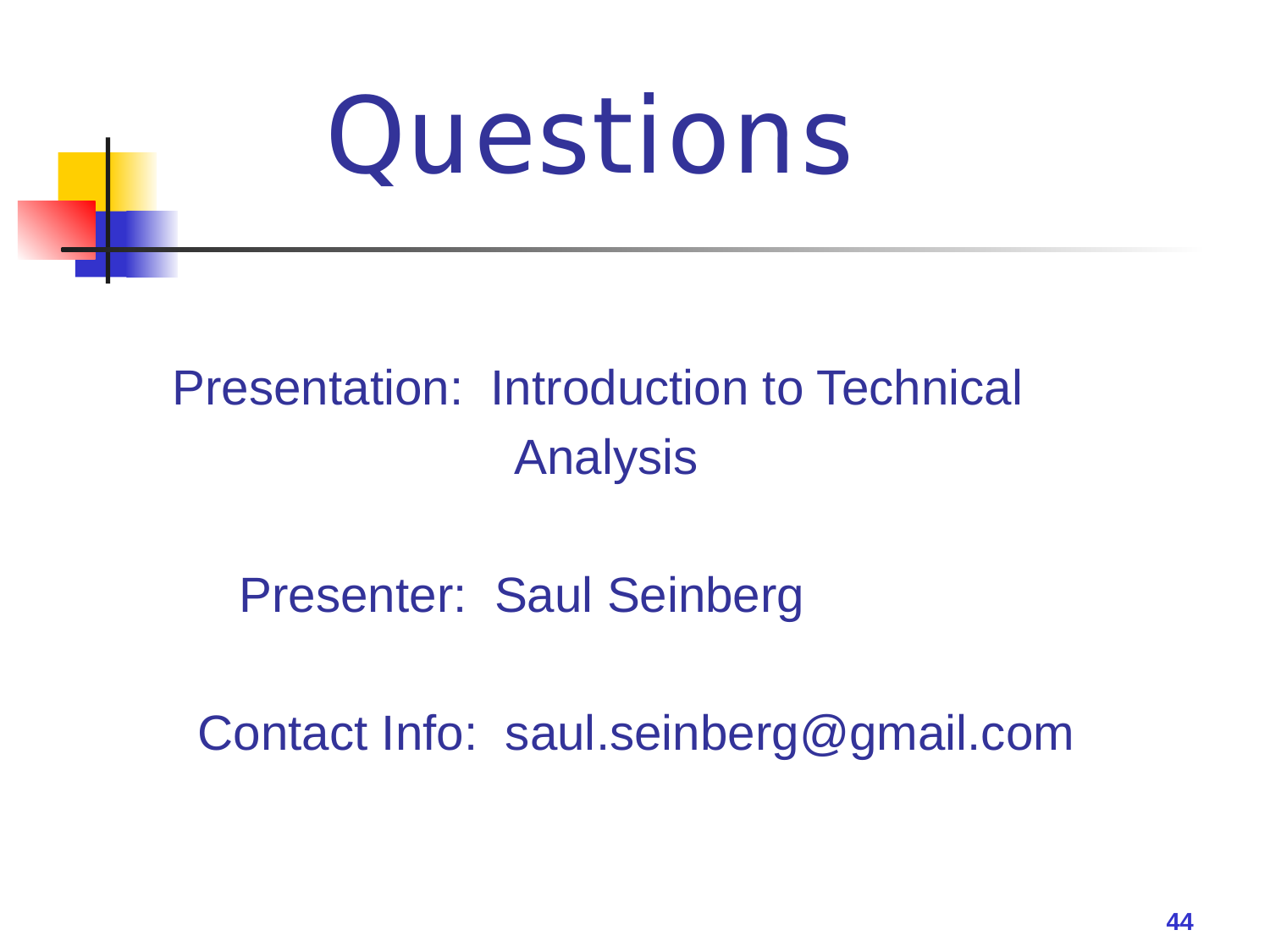

# Questions
   Presentation:  Introduction to Technical
                            Analysis

        Presenter:  Saul Seinberg

     Contact Info:  saul.seinberg@gmail.com
44